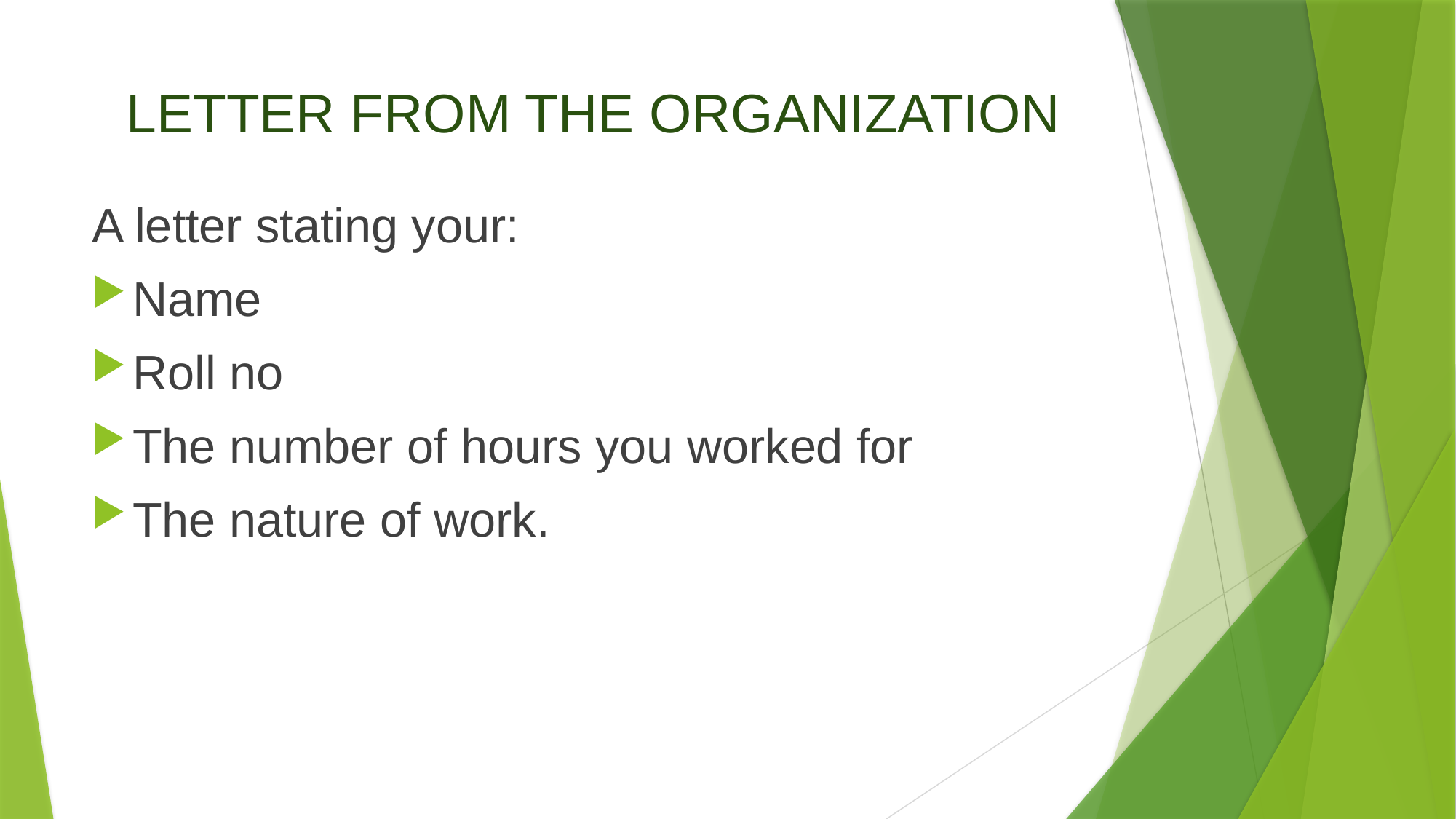

# LETTER FROM THE ORGANIZATION
A letter stating your:
Name
Roll no
The number of hours you worked for
The nature of work.